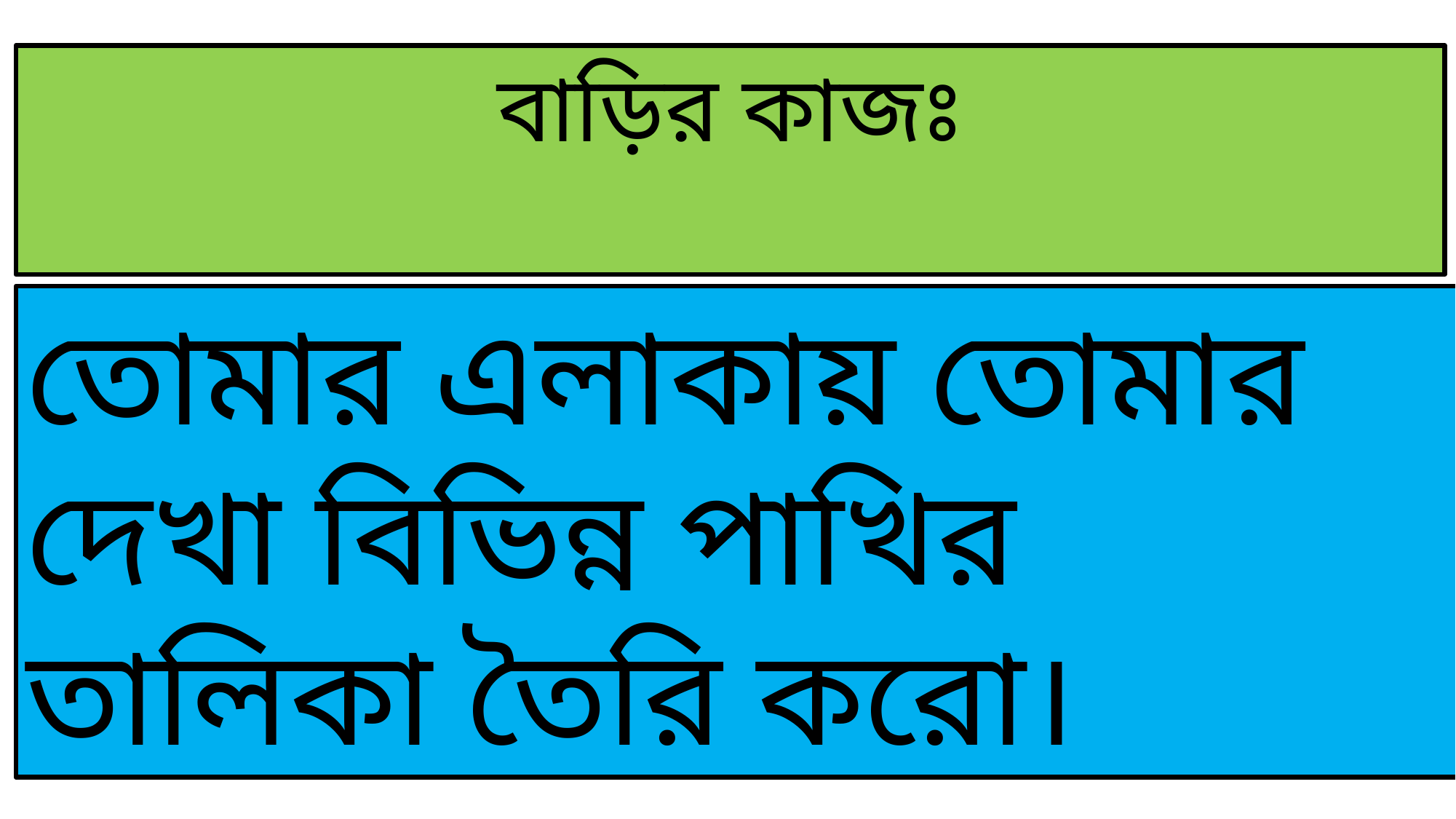

বাড়ির কাজঃ

তোমার এলাকায় তোমার দেখা বিভিন্ন পাখির তালিকা তৈরি করো।